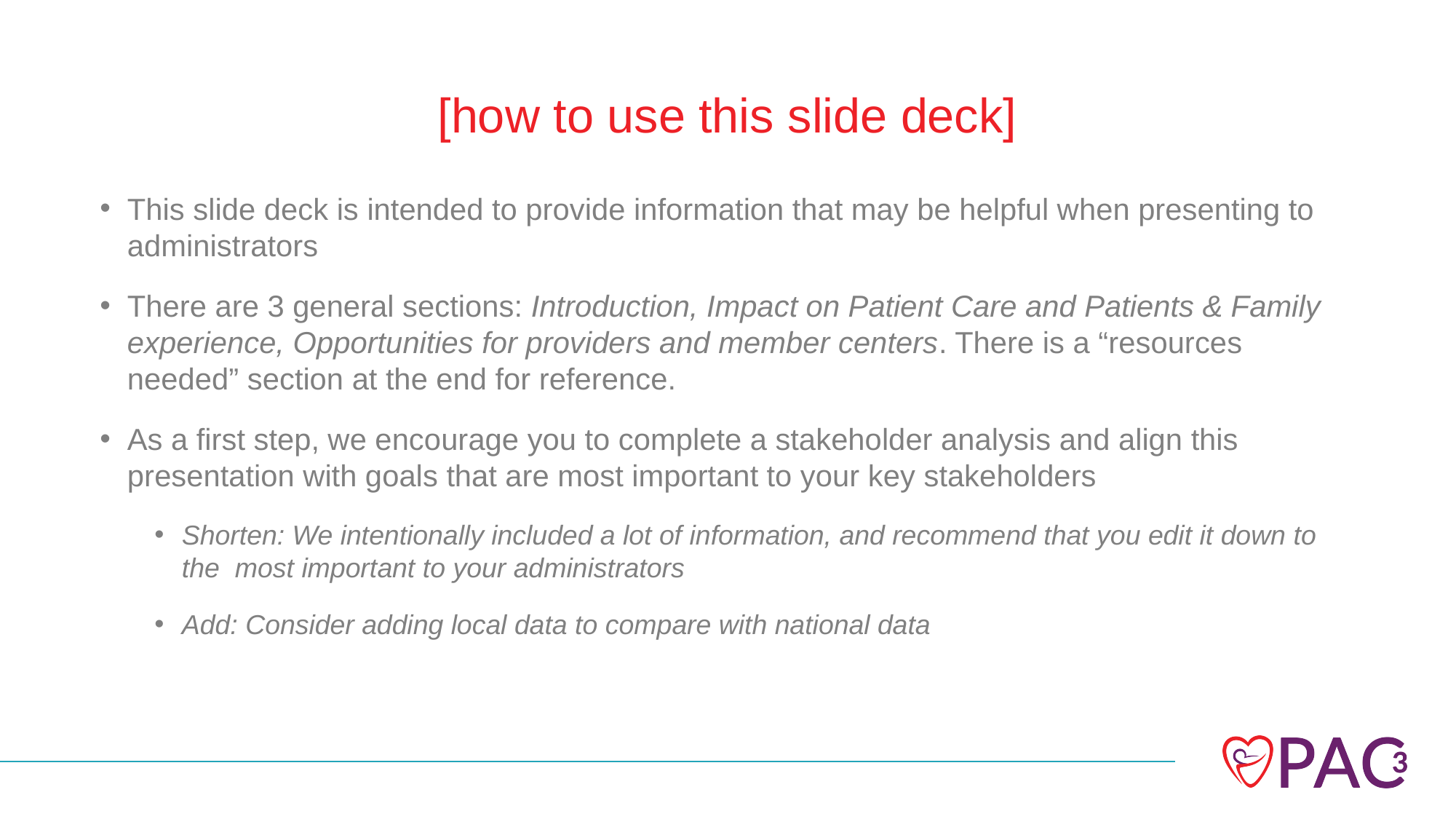

# [how to use this slide deck]
This slide deck is intended to provide information that may be helpful when presenting to administrators
There are 3 general sections: Introduction, Impact on Patient Care and Patients & Family experience, Opportunities for providers and member centers. There is a “resources needed” section at the end for reference.
As a first step, we encourage you to complete a stakeholder analysis and align this presentation with goals that are most important to your key stakeholders
Shorten: We intentionally included a lot of information, and recommend that you edit it down to the  most important to your administrators
Add: Consider adding local data to compare with national data